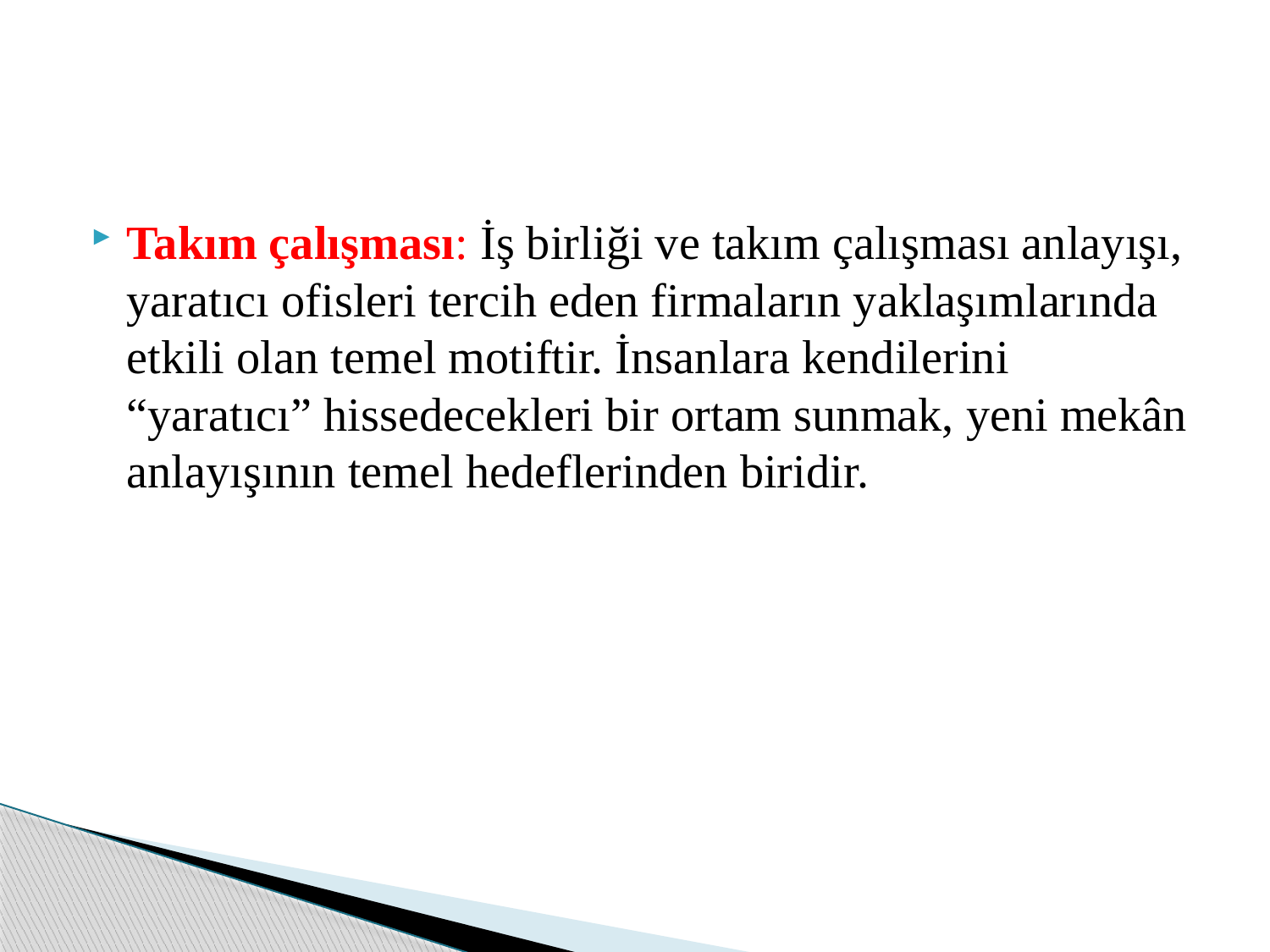

Takım çalışması: İş birliği ve takım çalışması anlayışı, yaratıcı ofisleri tercih eden firmaların yaklaşımlarında etkili olan temel motiftir. İnsanlara kendilerini “yaratıcı” hissedecekleri bir ortam sunmak, yeni mekân anlayışının temel hedeflerinden biridir.